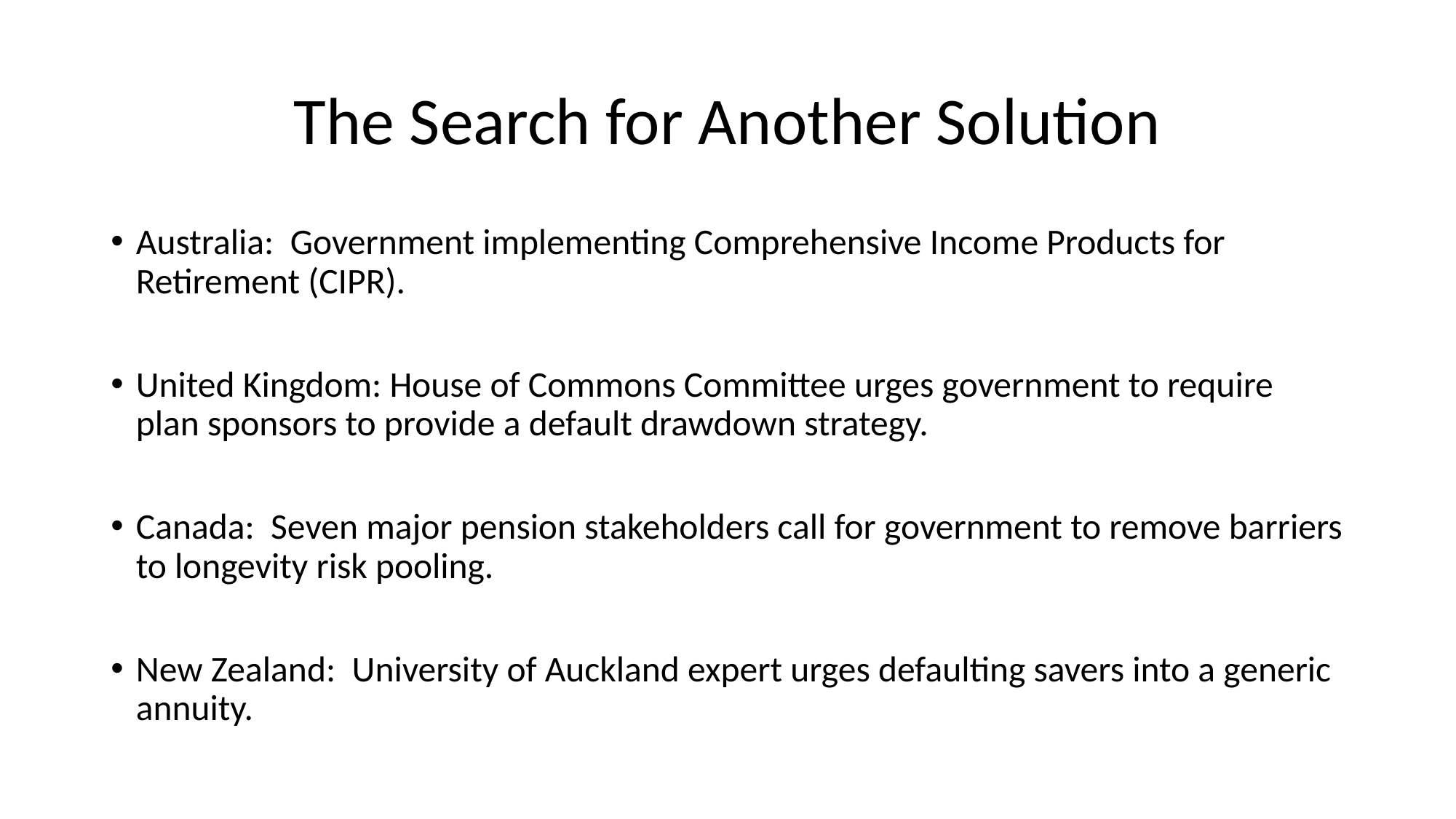

# The Search for Another Solution
Australia:  Government implementing Comprehensive Income Products for Retirement (CIPR).

United Kingdom: House of Commons Committee urges government to require plan sponsors to provide a default drawdown strategy.

Canada:  Seven major pension stakeholders call for government to remove barriers to longevity risk pooling.

New Zealand:  University of Auckland expert urges defaulting savers into a generic annuity.